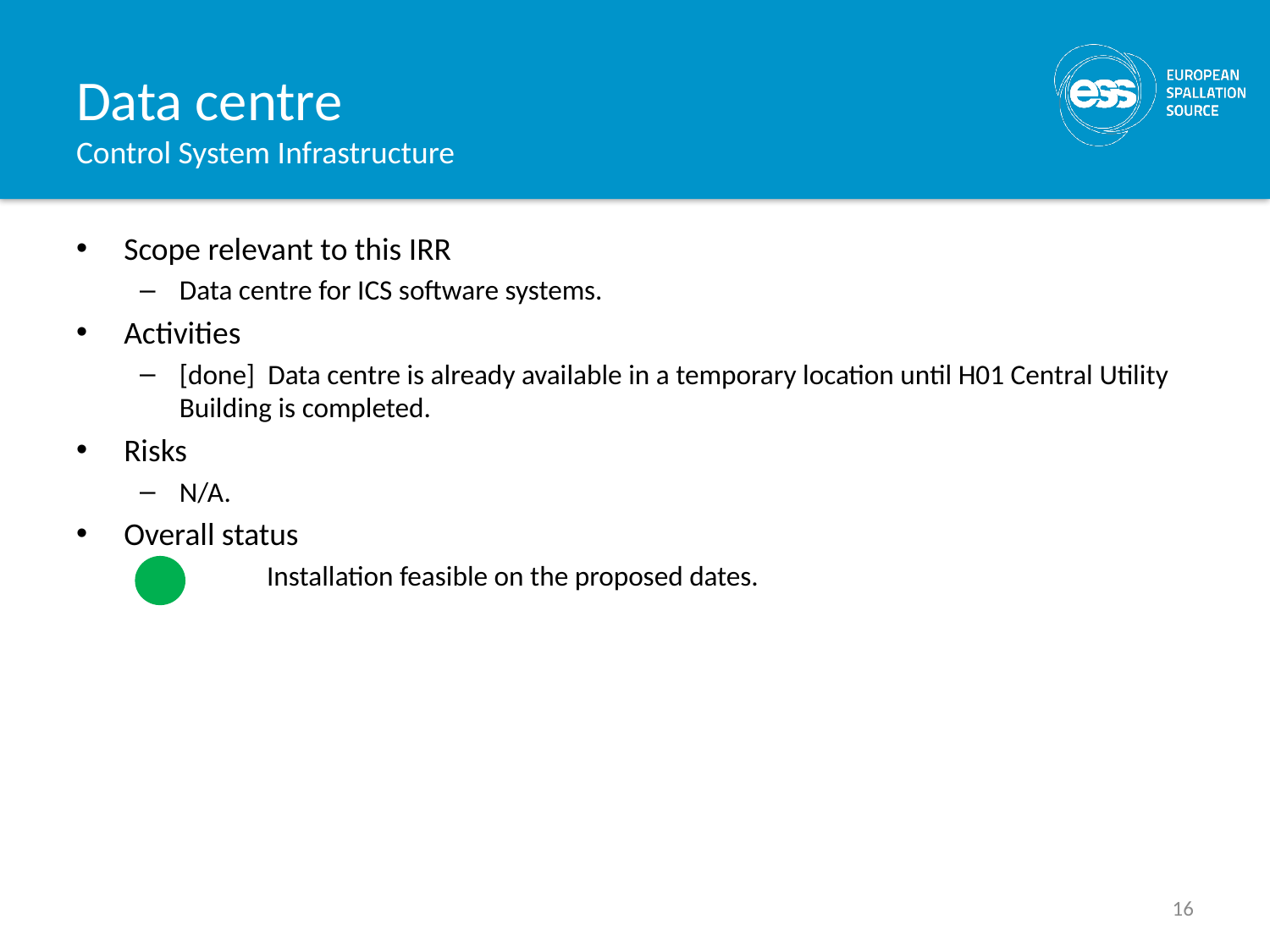

# Data centre Control System Infrastructure
Scope relevant to this IRR
Data centre for ICS software systems.
Activities
[done]  Data centre is already available in a temporary location until H01 Central Utility Building is completed.
Risks
N/A.
Overall status
	Installation feasible on the proposed dates.

16